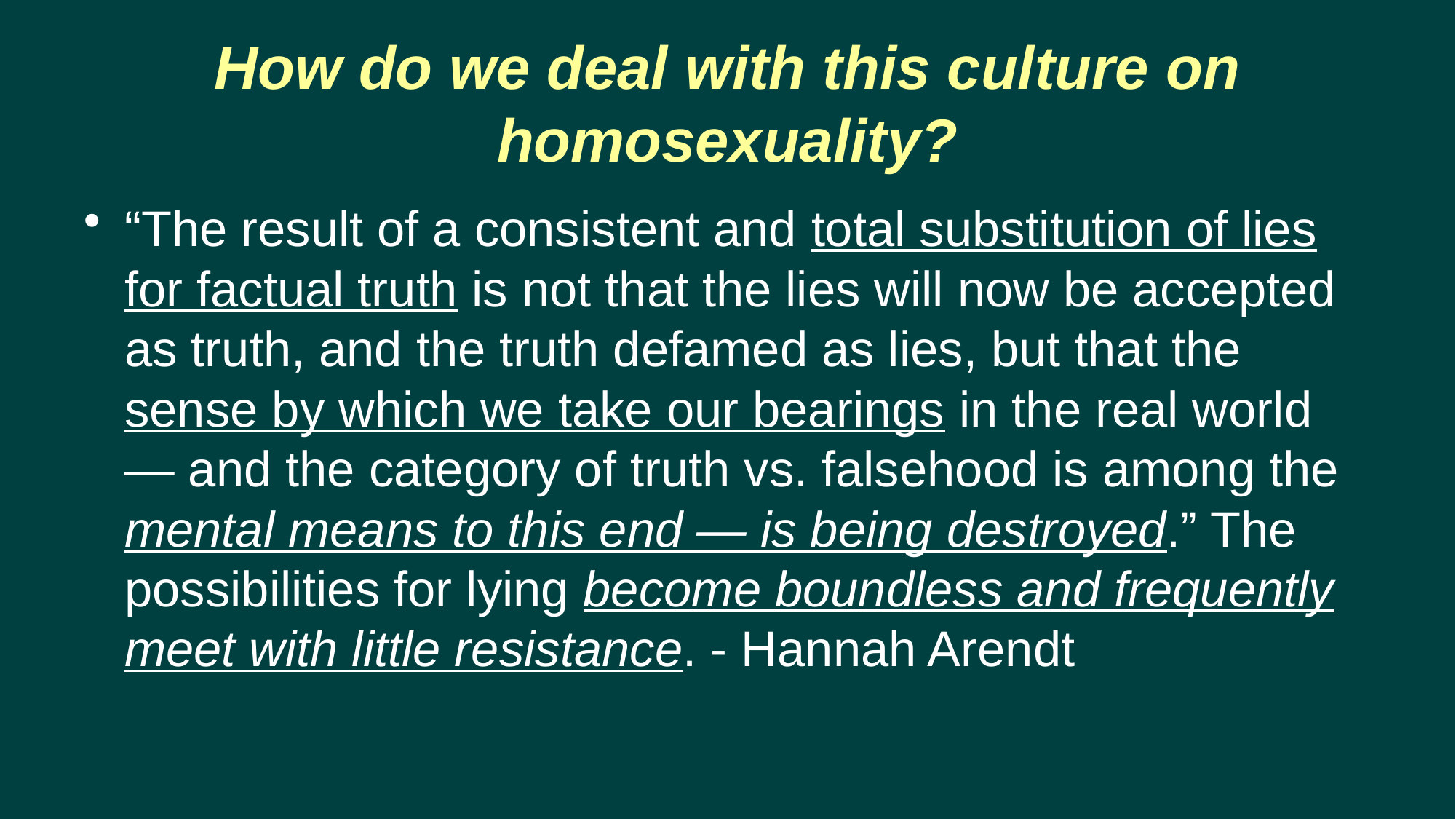

# How do we deal with this culture on homosexuality?
“The result of a consistent and total substitution of lies for factual truth is not that the lies will now be accepted as truth, and the truth defamed as lies, but that the sense by which we take our bearings in the real world — and the category of truth vs. falsehood is among the mental means to this end — is being destroyed.” The possibilities for lying become boundless and frequently meet with little resistance. - Hannah Arendt